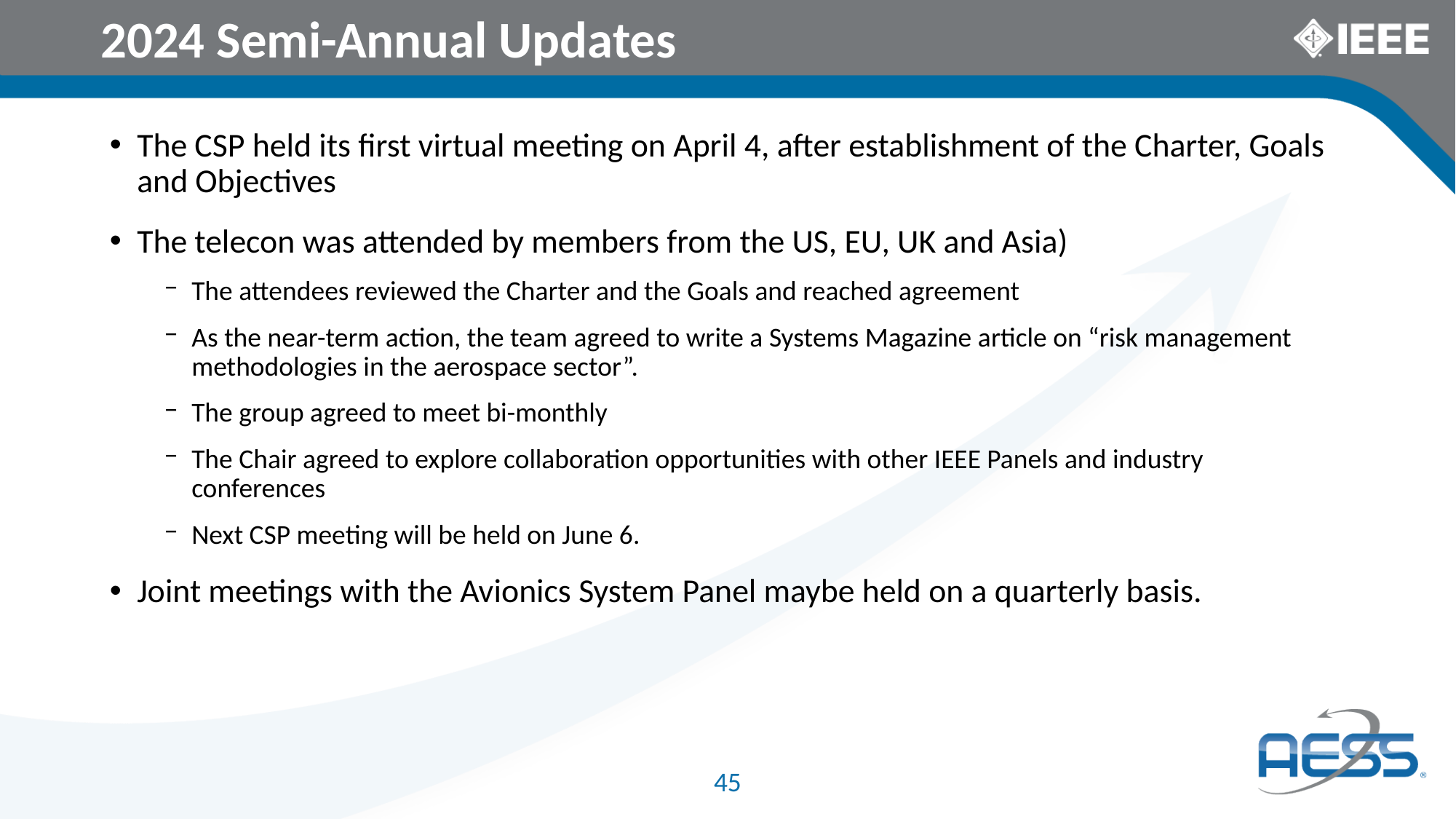

2024 Semi-Annual Updates
The CSP held its first virtual meeting on April 4, after establishment of the Charter, Goals and Objectives
The telecon was attended by members from the US, EU, UK and Asia)
The attendees reviewed the Charter and the Goals and reached agreement
As the near-term action, the team agreed to write a Systems Magazine article on “risk management methodologies in the aerospace sector”.
The group agreed to meet bi-monthly
The Chair agreed to explore collaboration opportunities with other IEEE Panels and industry conferences
Next CSP meeting will be held on June 6.
Joint meetings with the Avionics System Panel maybe held on a quarterly basis.
45